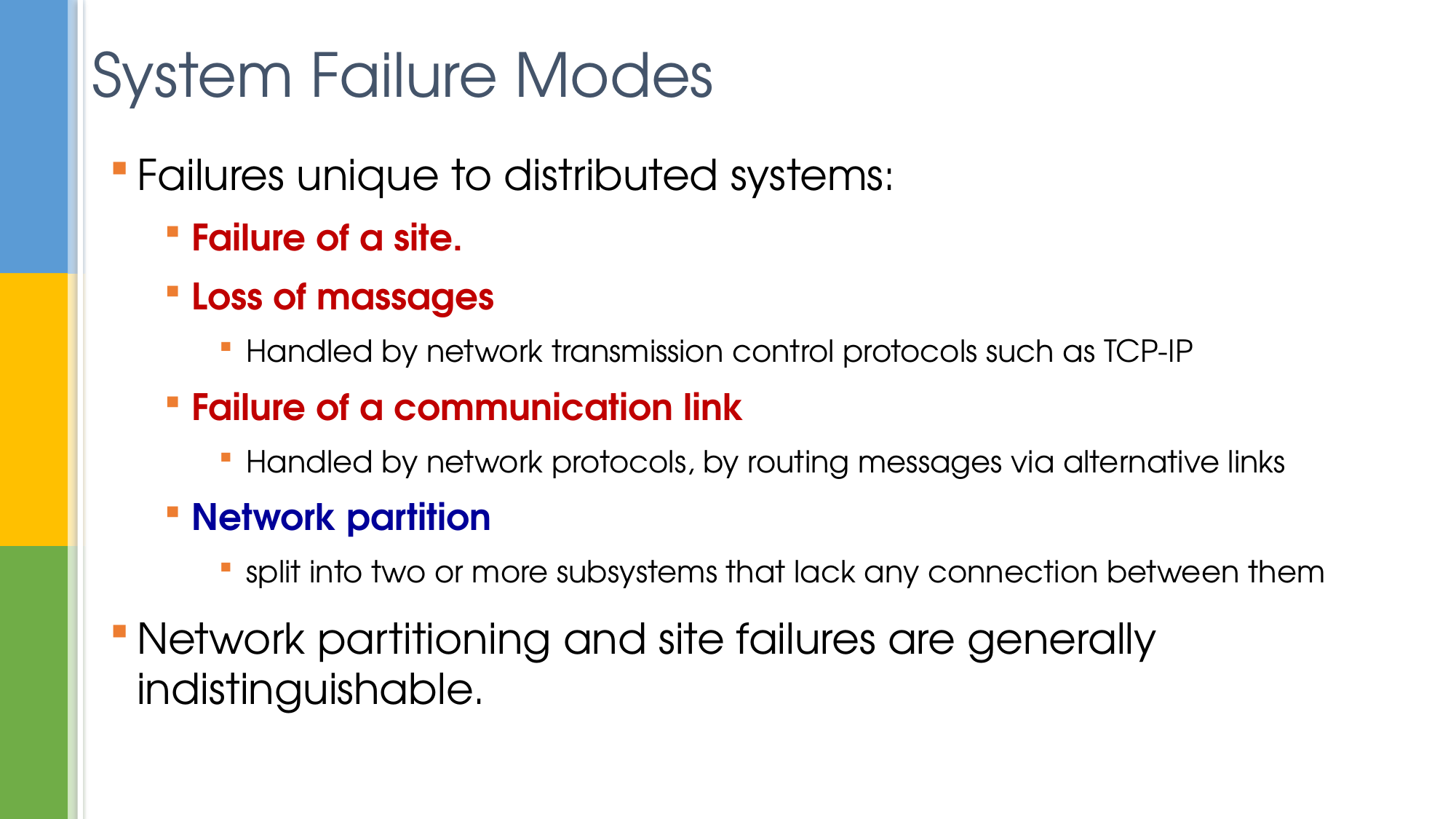

# System Failure Modes
Failures unique to distributed systems:
Failure of a site.
Loss of massages
Handled by network transmission control protocols such as TCP-IP
Failure of a communication link
Handled by network protocols, by routing messages via alternative links
Network partition
split into two or more subsystems that lack any connection between them
Network partitioning and site failures are generally indistinguishable.